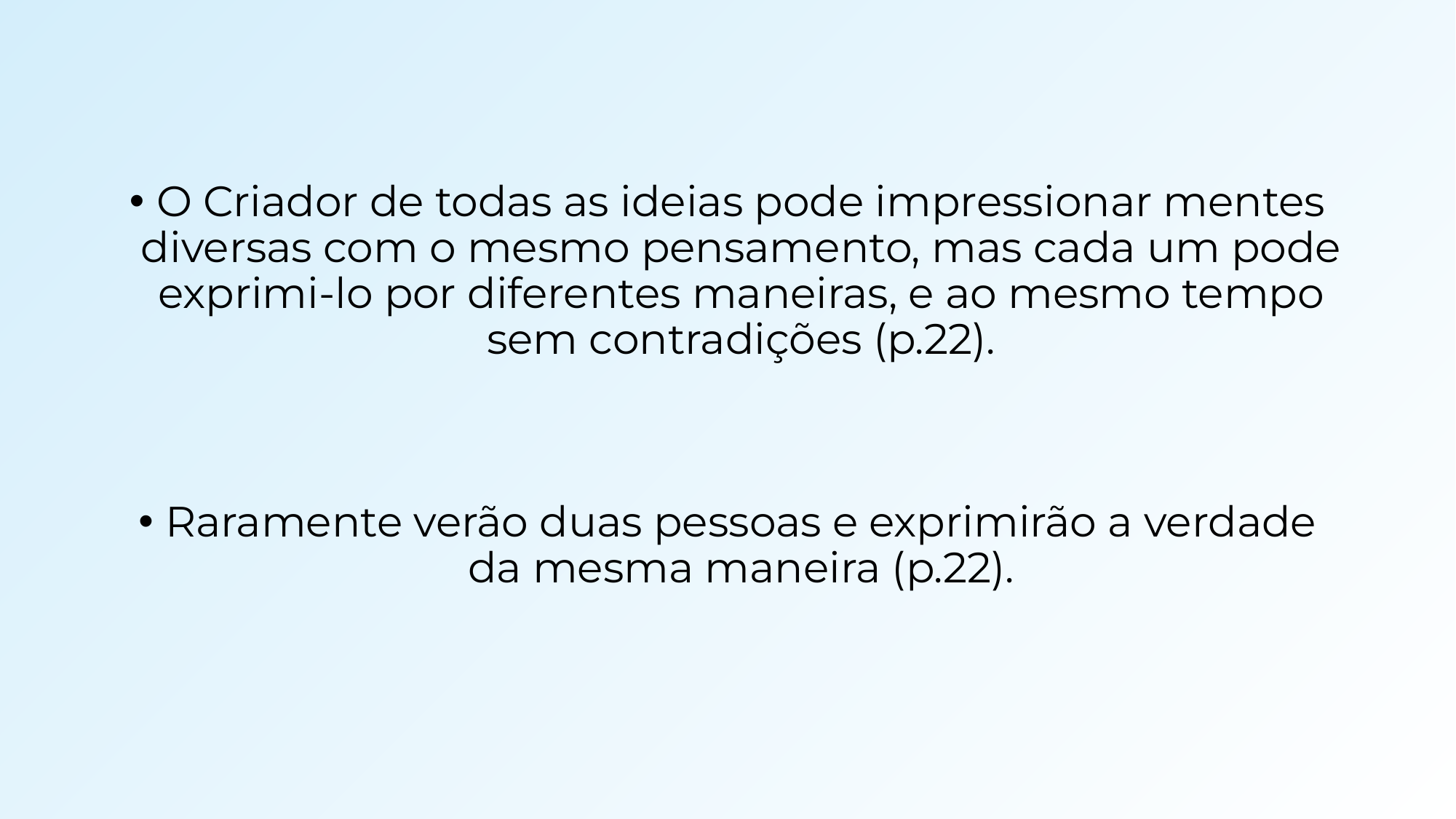

O Criador de todas as ideias pode impressionar mentes diversas com o mesmo pensamento, mas cada um pode exprimi-lo por diferentes maneiras, e ao mesmo tempo sem contradições (p.22).

Raramente verão duas pessoas e exprimirão a verdade da mesma maneira (p.22).